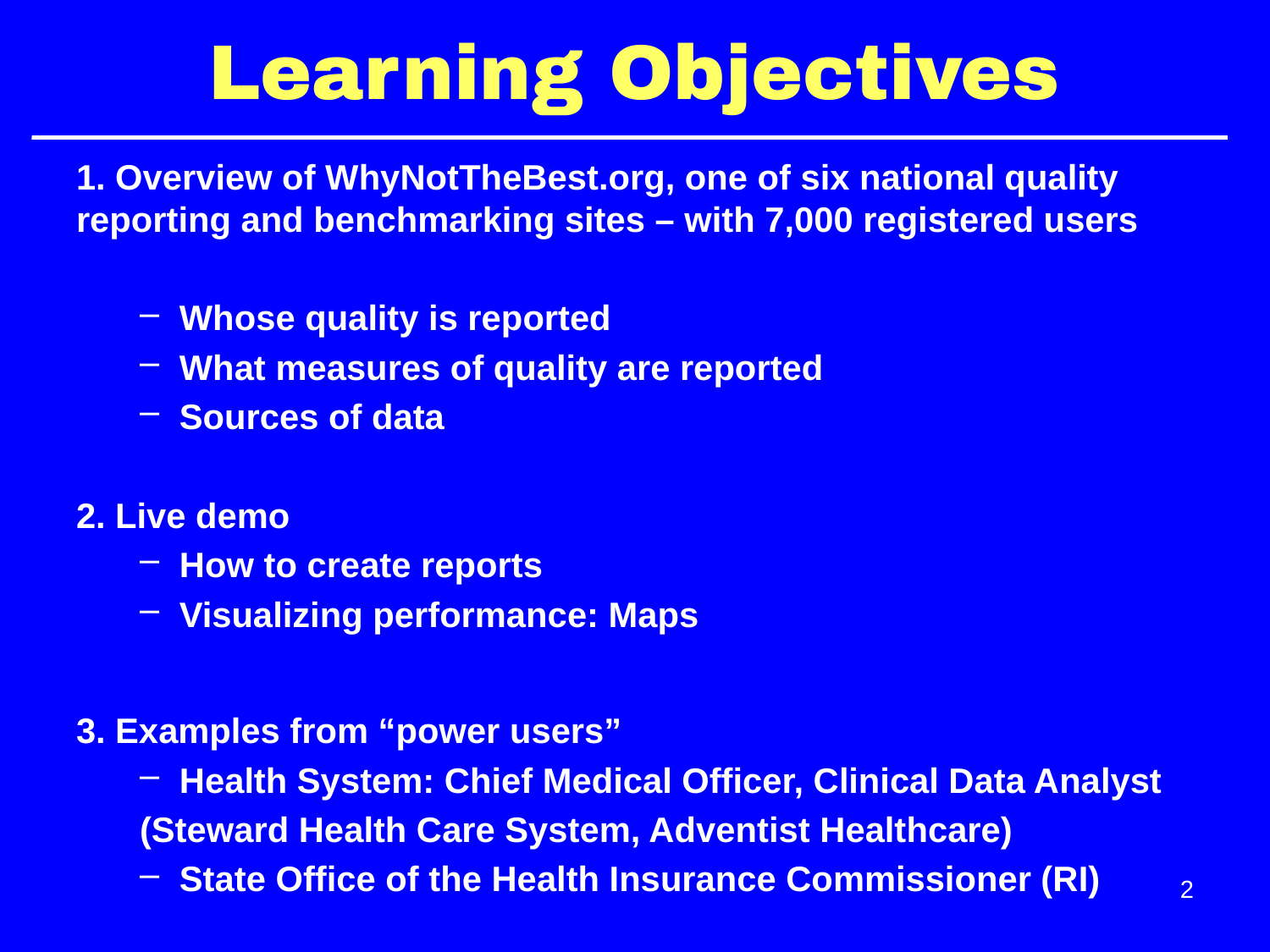

# Learning Objectives

1. Overview of WhyNotTheBest.org, one of six national quality reporting and benchmarking sites – with 7,000 registered users

Whose quality is reported
What measures of quality are reported
Sources of data

2. Live demo
How to create reports
Visualizing performance: Maps

3. Examples from “power users”
Health System: Chief Medical Officer, Clinical Data Analyst
(Steward Health Care System, Adventist Healthcare)
State Office of the Health Insurance Commissioner (RI)

2